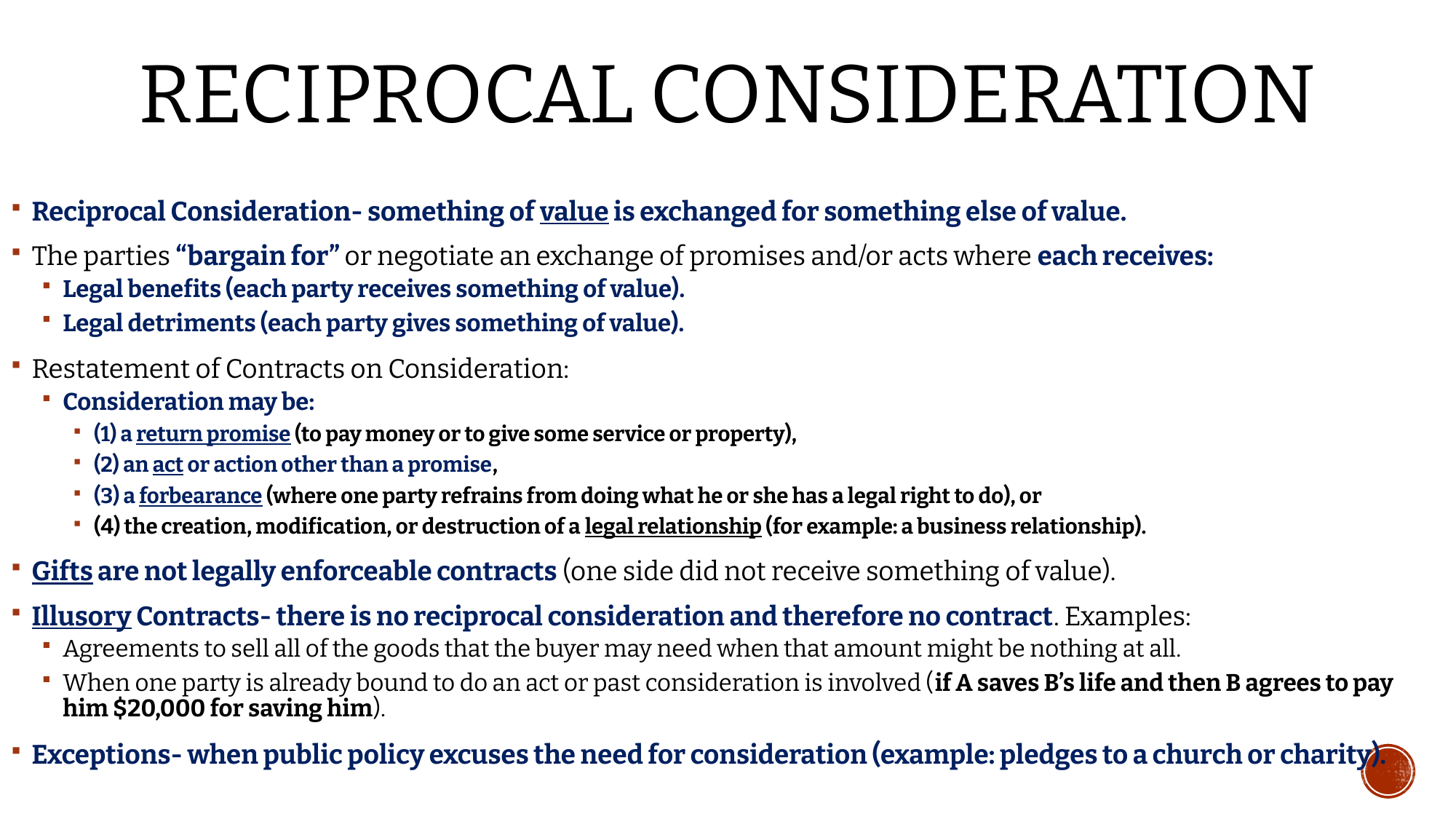

# Reciprocal Consideration
Reciprocal Consideration- something of value is exchanged for something else of value.
The parties “bargain for” or negotiate an exchange of promises and/or acts where each receives:
Legal benefits (each party receives something of value).
Legal detriments (each party gives something of value).
Restatement of Contracts on Consideration:
Consideration may be:
(1) a return promise (to pay money or to give some service or property),
(2) an act or action other than a promise,
(3) a forbearance (where one party refrains from doing what he or she has a legal right to do), or
(4) the creation, modification, or destruction of a legal relationship (for example: a business relationship).
Gifts are not legally enforceable contracts (one side did not receive something of value).
Illusory Contracts- there is no reciprocal consideration and therefore no contract. Examples:
Agreements to sell all of the goods that the buyer may need when that amount might be nothing at all.
When one party is already bound to do an act or past consideration is involved (if A saves B’s life and then B agrees to pay him $20,000 for saving him).
Exceptions- when public policy excuses the need for consideration (example: pledges to a church or charity).